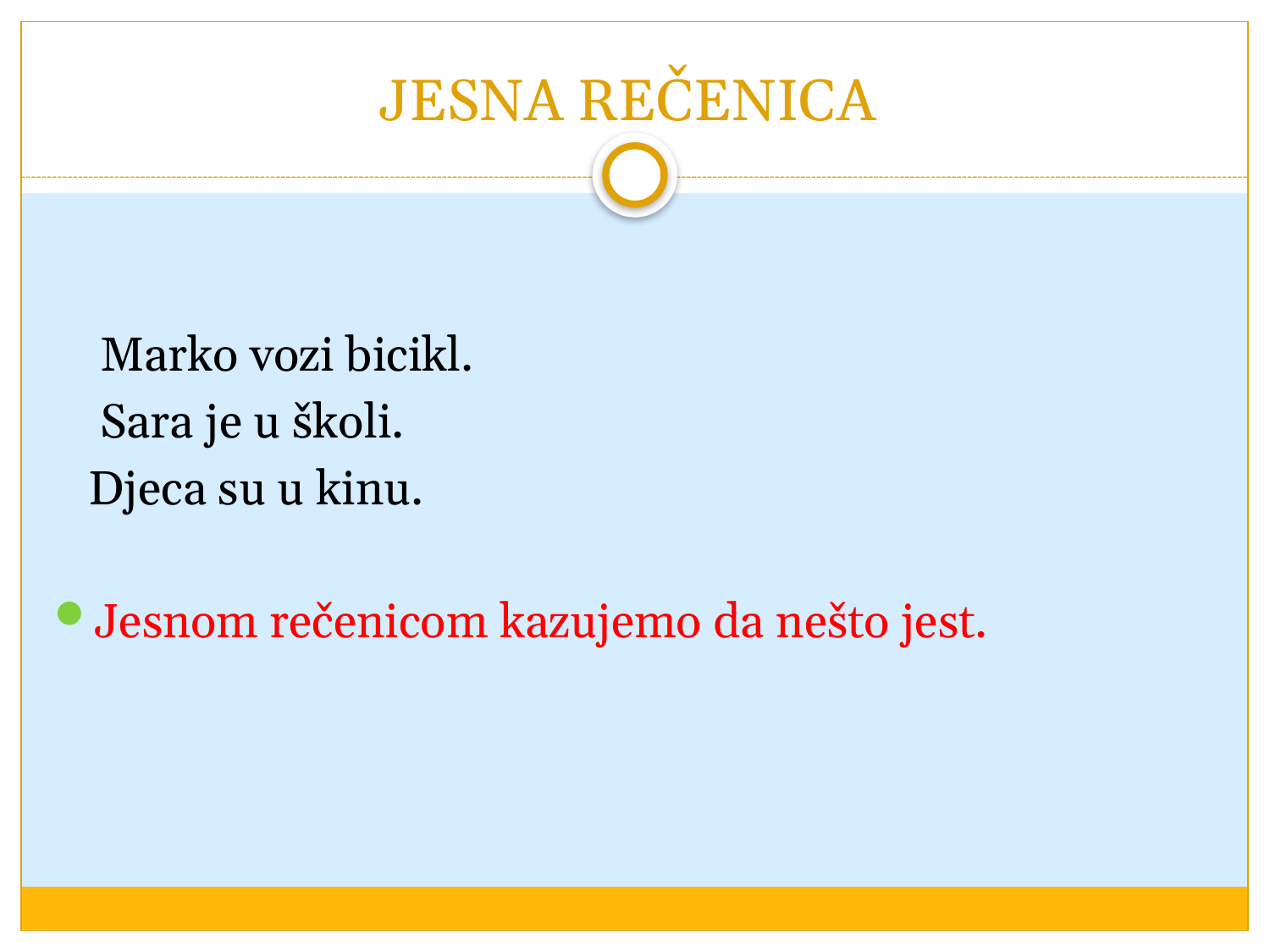

# JESNA REČENICA
    Marko vozi bicikl.
    Sara je u školi.
   Djeca su u kinu.

Jesnom rečenicom kazujemo da nešto jest.